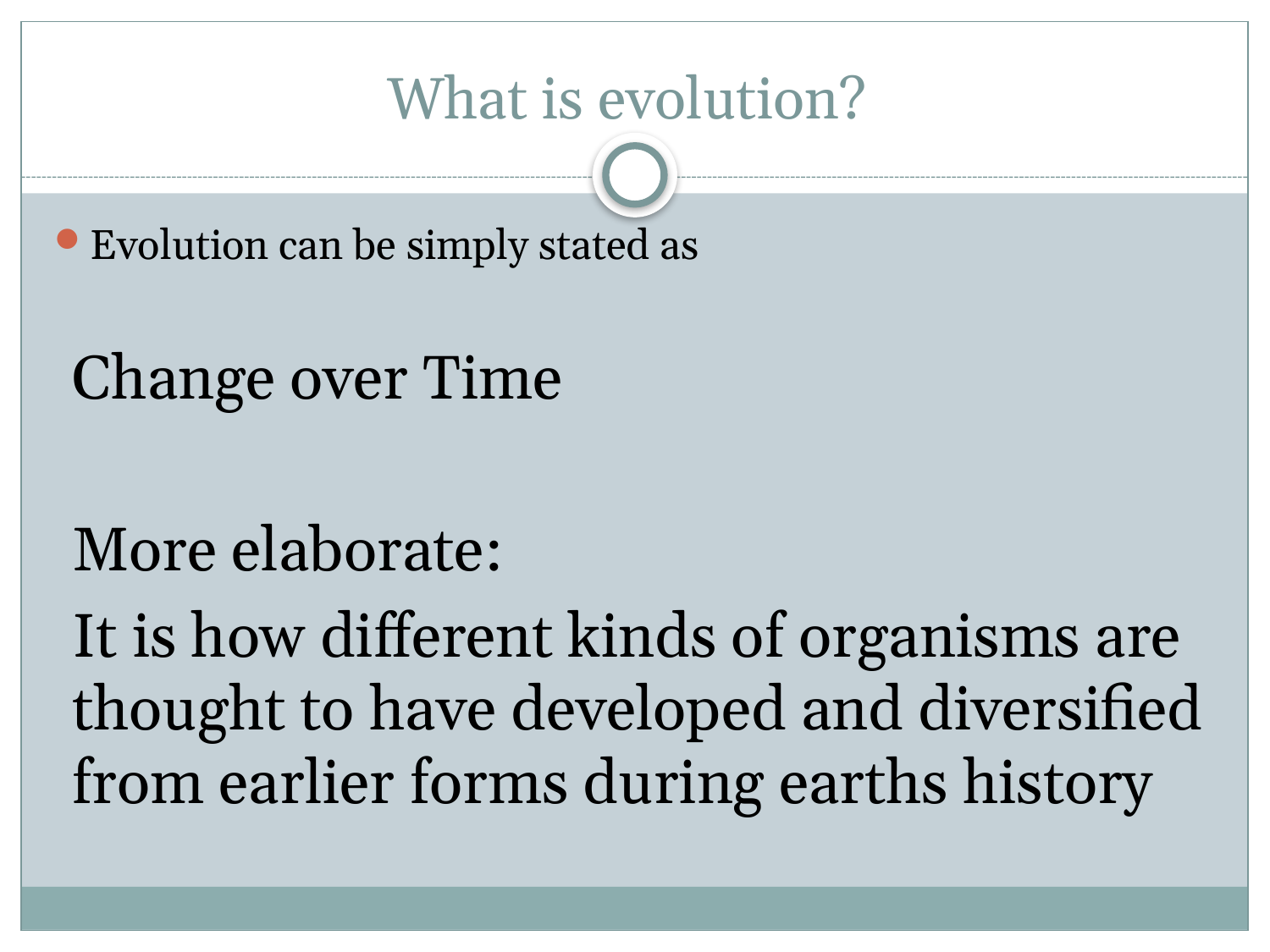

# What is evolution?
Evolution can be simply stated as

Change over Time

More elaborate:
It is how different kinds of organisms are thought to have developed and diversified from earlier forms during earths history